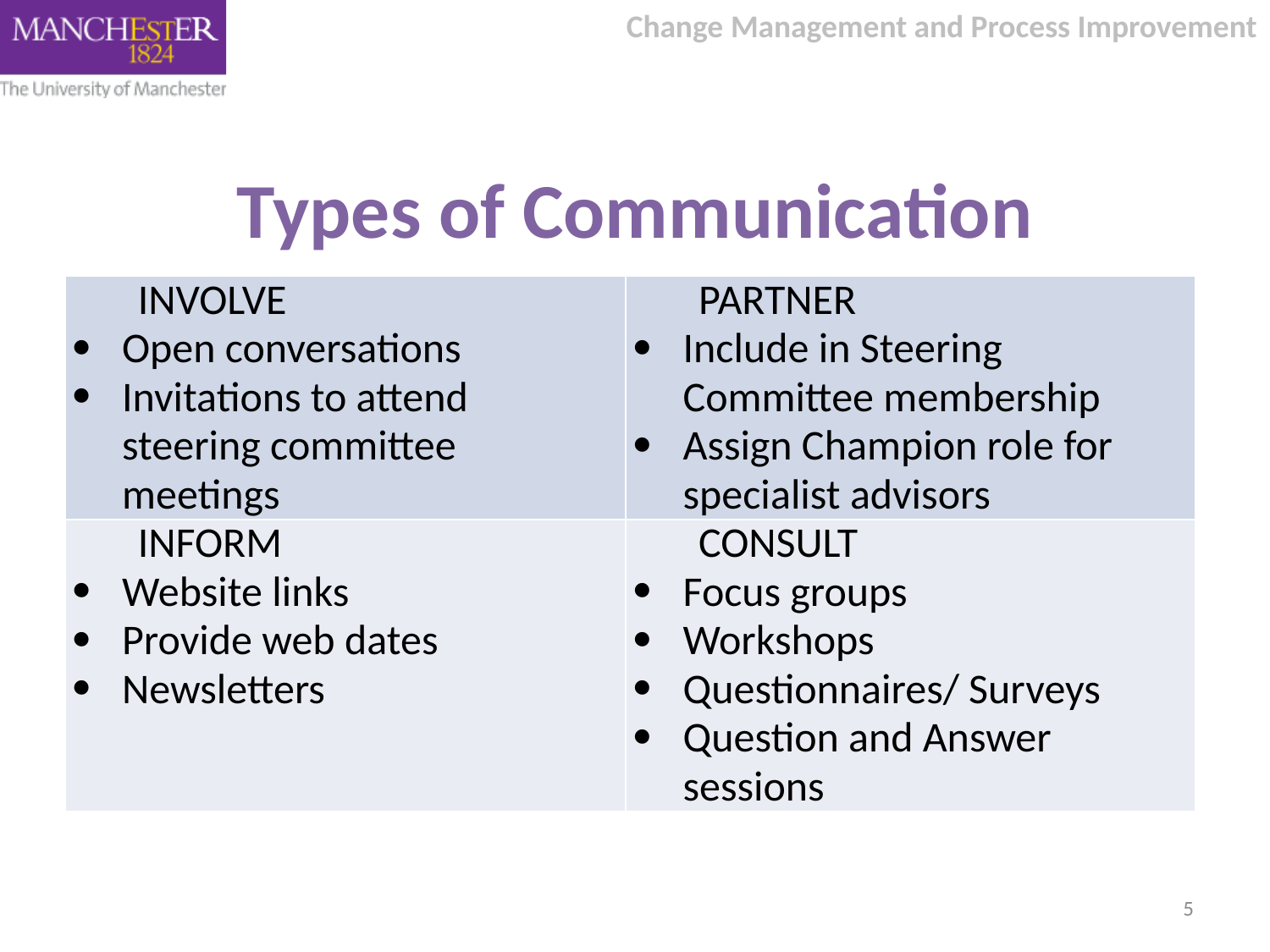

# Types of Communication
| INVOLVE Open conversations Invitations to attend steering committee meetings | PARTNER Include in Steering Committee membership Assign Champion role for specialist advisors |
| --- | --- |
| INFORM Website links Provide web dates Newsletters | CONSULT Focus groups Workshops Questionnaires/ Surveys Question and Answer sessions |

5